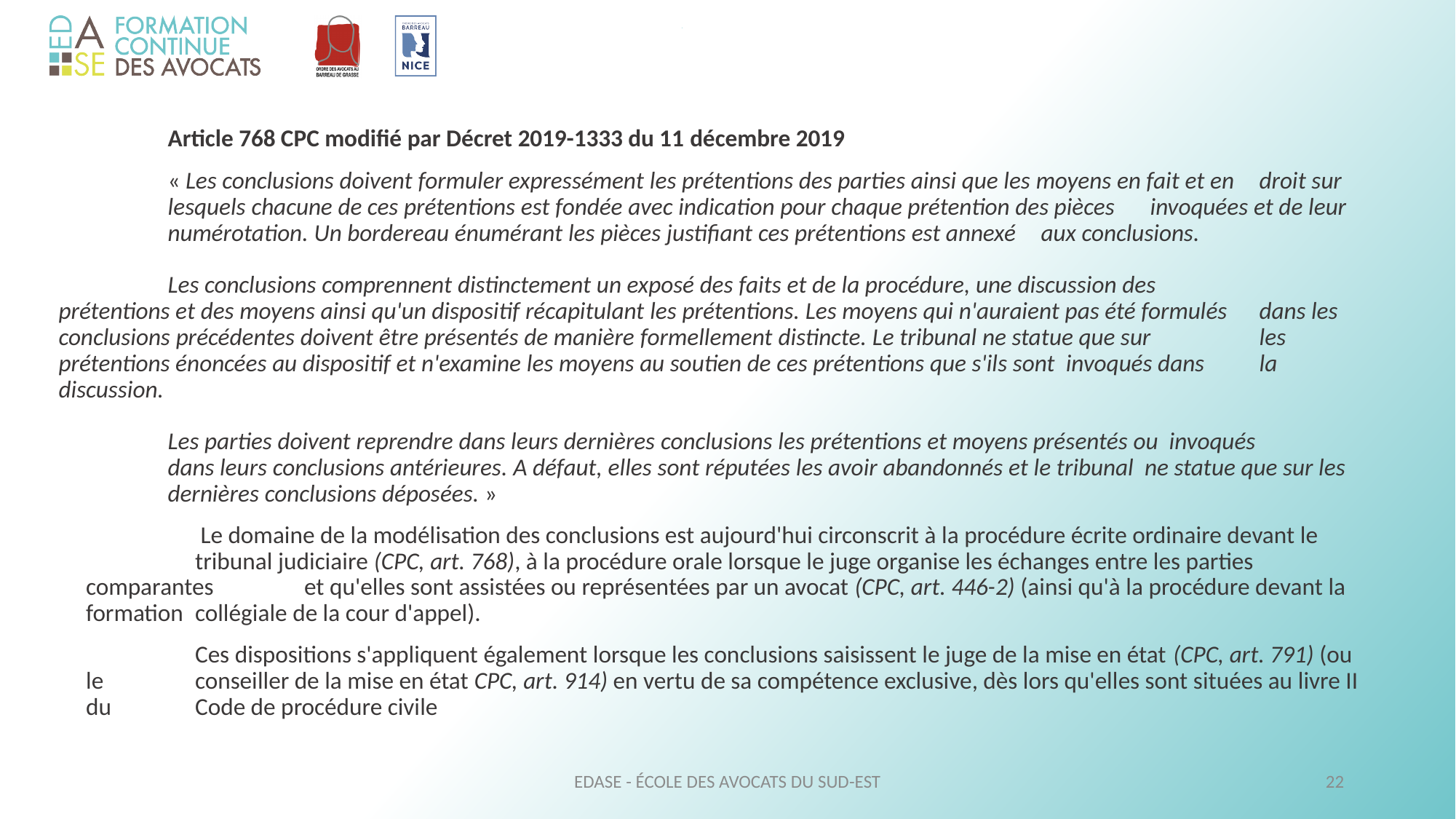

Article 768 CPC modifié par Décret 2019-1333 du 11 décembre 2019
	« Les conclusions doivent formuler expressément les prétentions des parties ainsi que les moyens en fait et en 	droit sur 	lesquels chacune de ces prétentions est fondée avec indication pour chaque prétention des pièces 	invoquées et de leur 	numérotation. Un bordereau énumérant les pièces justifiant ces prétentions est annexé 	aux conclusions.
	Les conclusions comprennent distinctement un exposé des faits et de la procédure, une discussion des 	prétentions et des moyens ainsi qu'un dispositif récapitulant les prétentions. Les moyens qui n'auraient pas été formulés 	dans les conclusions précédentes doivent être présentés de manière formellement distincte. Le tribunal ne statue que sur 	les prétentions énoncées au dispositif et n'examine les moyens au soutien de ces prétentions que s'ils sont  invoqués dans   	la discussion.
	Les parties doivent reprendre dans leurs dernières conclusions les prétentions et moyens présentés ou  invoqués 	dans leurs conclusions antérieures. A défaut, elles sont réputées les avoir abandonnés et le tribunal  ne statue que sur les 	dernières conclusions déposées. »
     	 Le domaine de la modélisation des conclusions est aujourd'hui circonscrit à la procédure écrite ordinaire devant le 	tribunal judiciaire (CPC, art. 768), à la procédure orale lorsque le juge organise les échanges entre les parties comparantes 	et qu'elles sont assistées ou représentées par un avocat (CPC, art. 446-2) (ainsi qu'à la procédure devant la formation 	collégiale de la cour d'appel).
		Ces dispositions s'appliquent également lorsque les conclusions saisissent le juge de la mise en état (CPC, art. 791) (ou le 	conseiller de la mise en état CPC, art. 914) en vertu de sa compétence exclusive, dès lors qu'elles sont situées au livre II du 	Code de procédure civile

EDASE - ÉCOLE DES AVOCATS DU SUD-EST
22